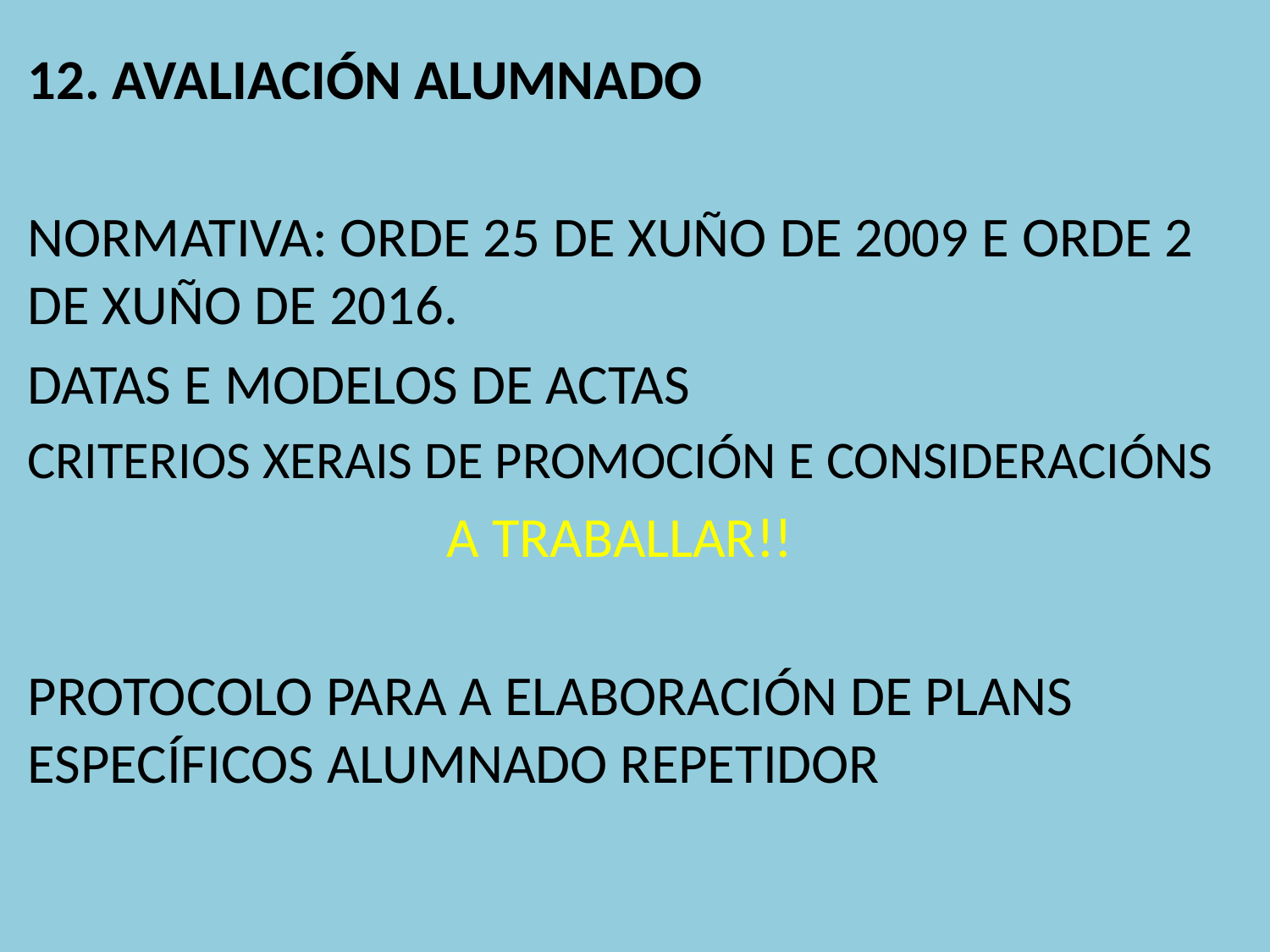

12. AVALIACIÓN ALUMNADO

NORMATIVA: ORDE 25 DE XUÑO DE 2009 E ORDE 2 DE XUÑO DE 2016.
DATAS E MODELOS DE ACTAS
CRITERIOS XERAIS DE PROMOCIÓN E CONSIDERACIÓNS
                                 A TRABALLAR!!

PROTOCOLO PARA A ELABORACIÓN DE PLANS ESPECÍFICOS ALUMNADO REPETIDOR